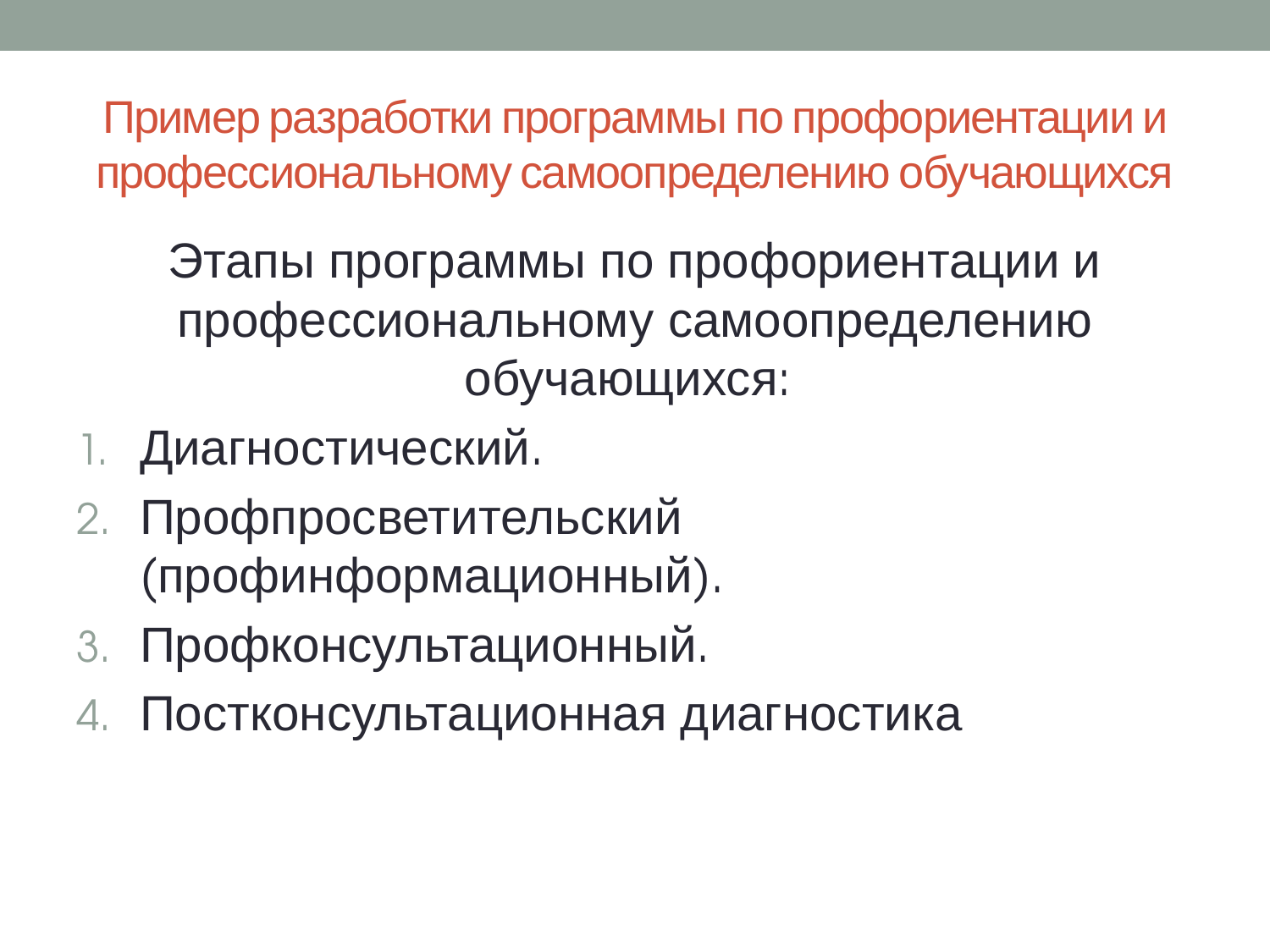

# Пример разработки программы по профориентации и профессиональному самоопределению обучающихся
Этапы программы по профориентации и профессиональному самоопределению обучающихся:
Диагностический.
Профпросветительский (профинформационный).
Профконсультационный.
Постконсультационная диагностика